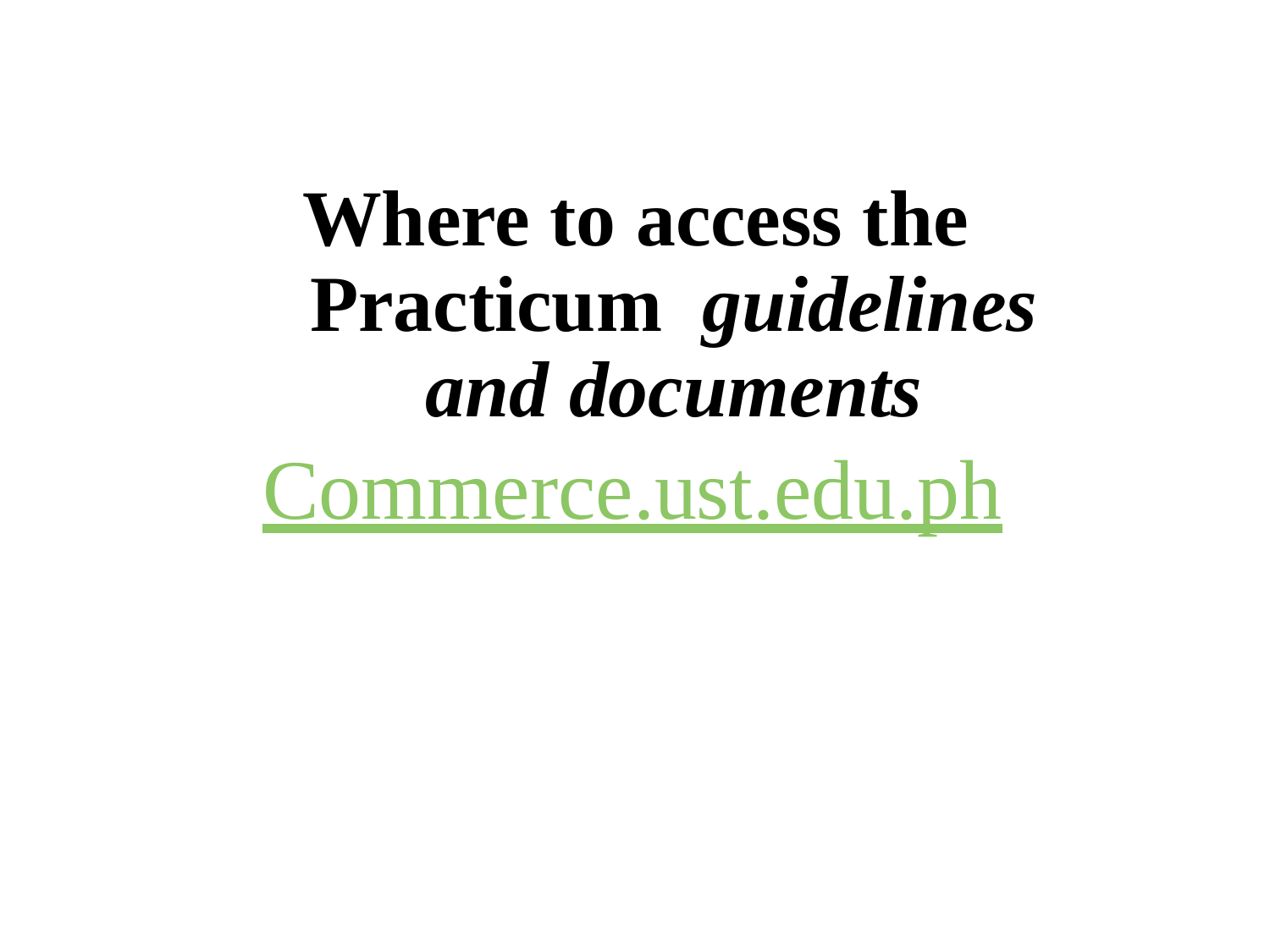

# Where to access the Practicum  guidelines and documents
Commerce.ust.edu.ph